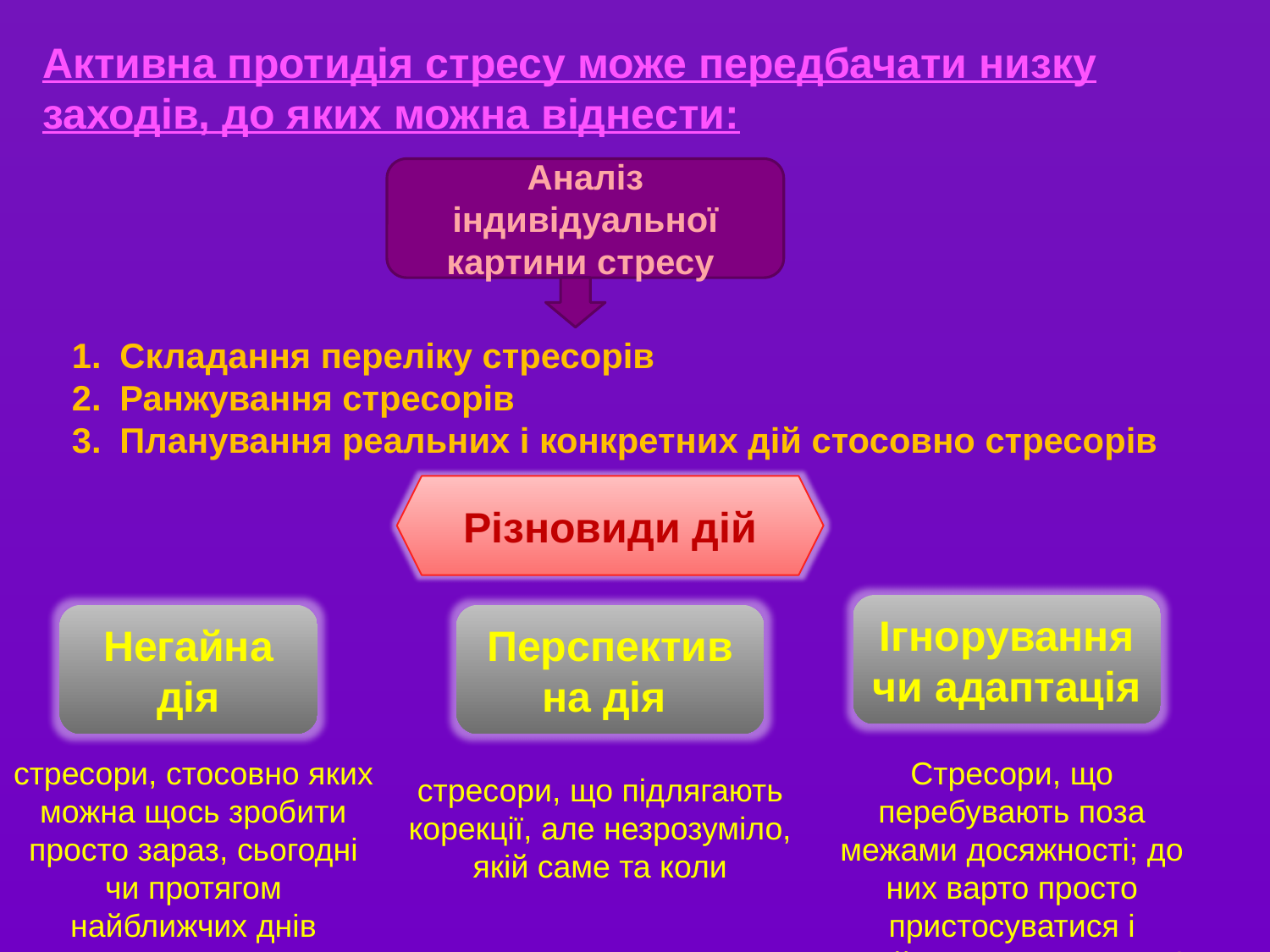

Активна протидія стресу може передбачати низку заходів, до яких можна віднести:
Аналіз індивідуальної картини стресу

Складання переліку стресорів
Ранжування стресорів
Планування реальних і конкретних дій стосовно стресорів

Різновиди дій
Ігнорування чи адаптація
Негайна дія
Перспективна дія
стресори, стосовно яких можна щось зробити просто зараз, сьогодні чи протягом найближчих днів
Стресори, що перебувають поза межами досяжності; до них варто просто пристосуватися і приймати їх такими, які вони є
стресори, що підлягають корекції, але незрозуміло, якій саме та коли